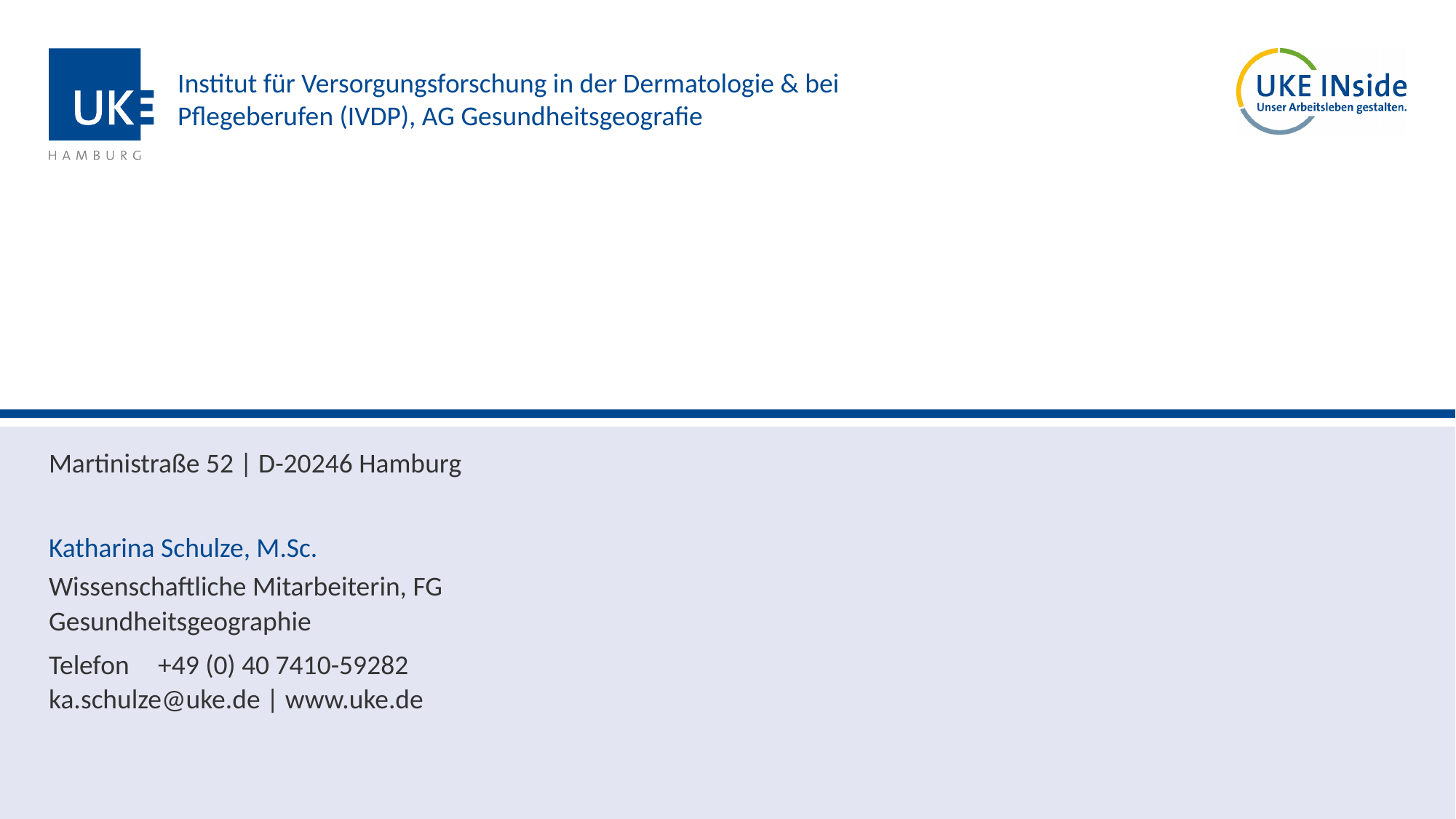

Institut für Versorgungsforschung in der Dermatologie & bei Pflegeberufen (IVDP), AG Gesundheitsgeografie
Martinistraße 52 | D-20246 Hamburg
Katharina Schulze, M.Sc.
Wissenschaftliche Mitarbeiterin, FG Gesundheitsgeographie
Telefon	+49 (0) 40 7410-59282
ka.schulze@uke.de | www.uke.de